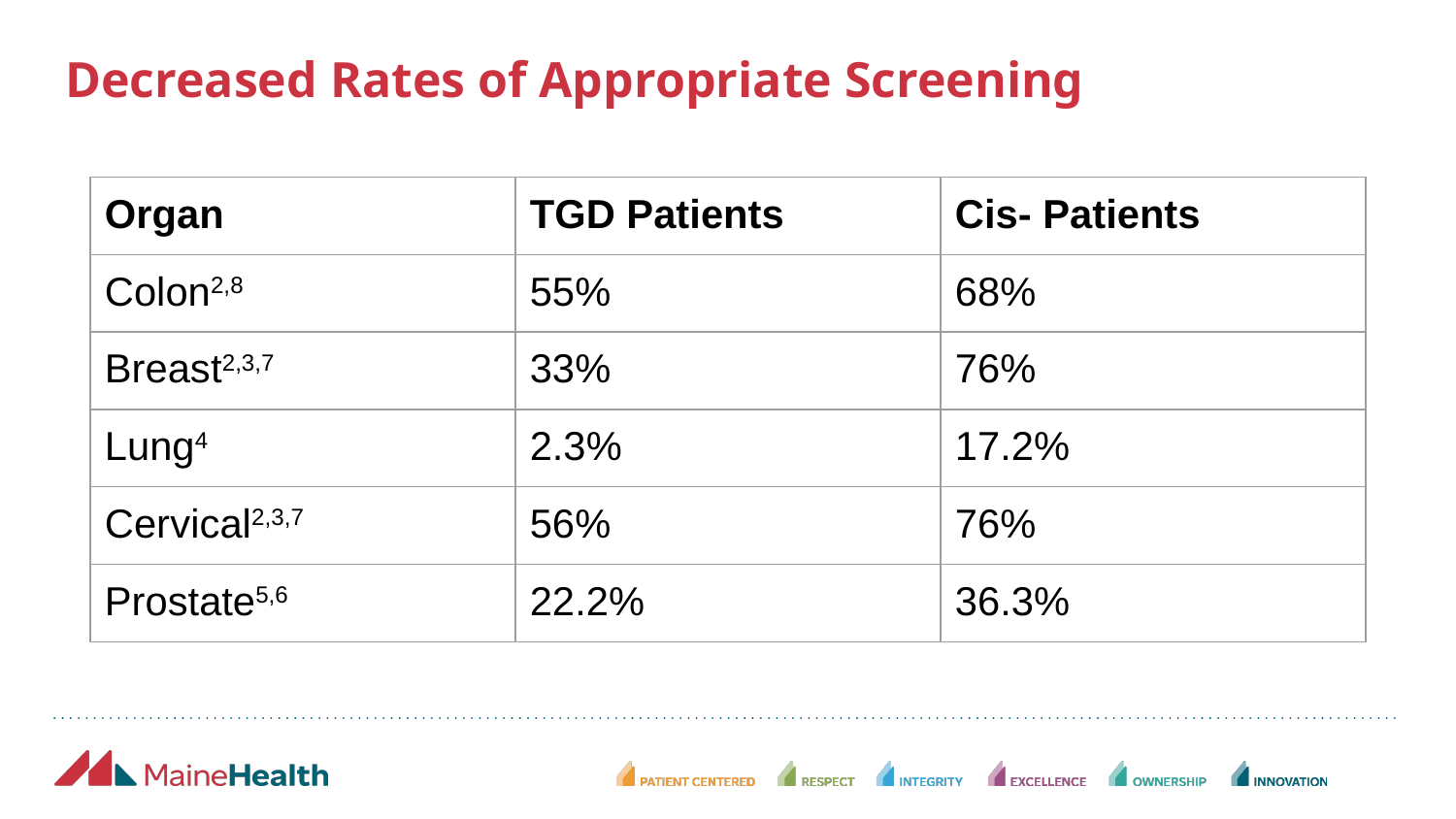

# Decreased Rates of Appropriate Screening
| Organ | TGD Patients | Cis- Patients |
| --- | --- | --- |
| Colon2,8 | 55% | 68% |
| Breast2,3,7 | 33% | 76% |
| Lung4 | 2.3% | 17.2% |
| Cervical2,3,7 | 56% | 76% |
| Prostate5,6 | 22.2% | 36.3% |